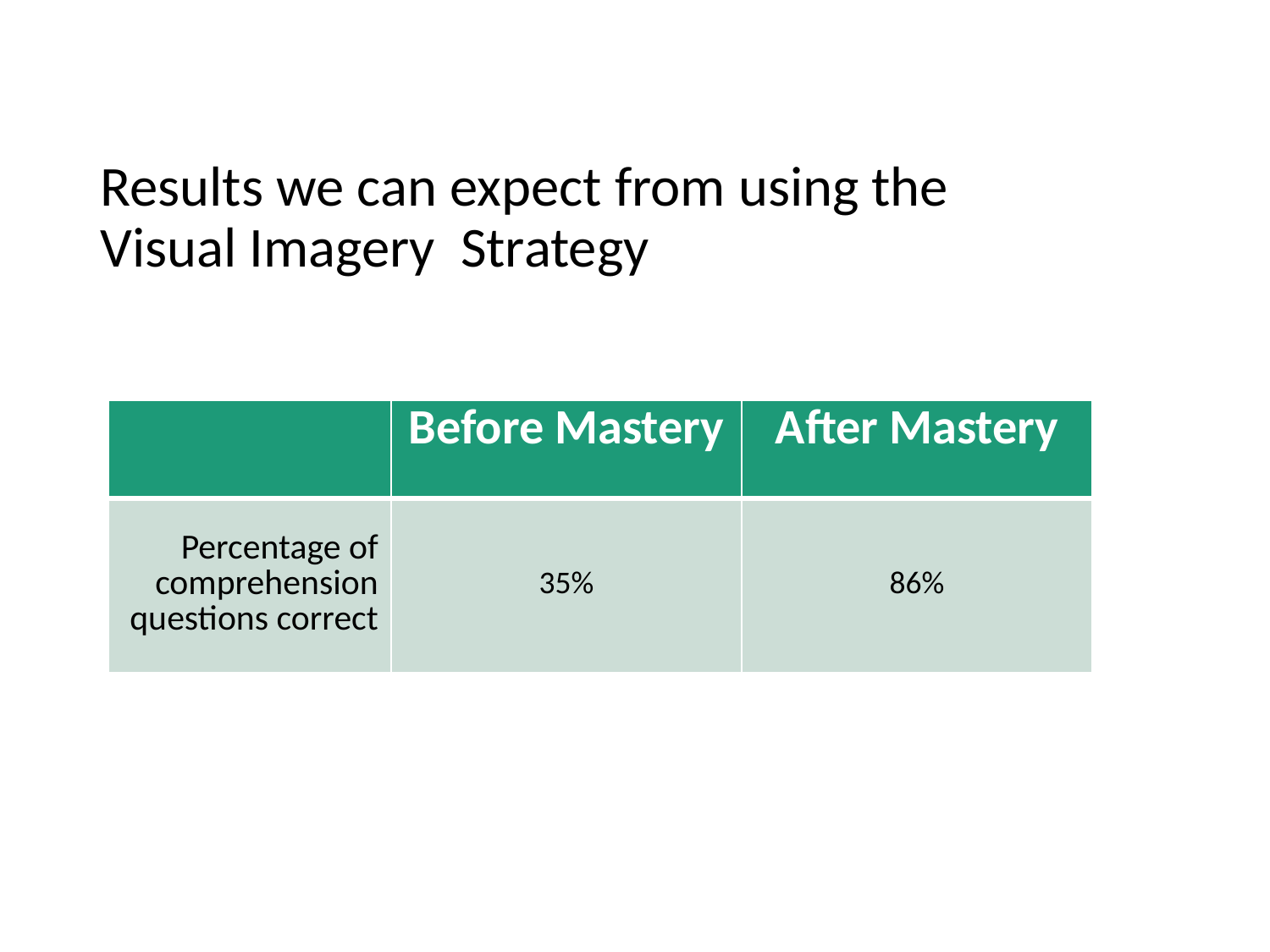

# Results we can expect from using the Visual Imagery  Strategy
|  | Before Mastery | After Mastery |
| --- | --- | --- |
| Percentage of comprehension questions correct | 35% | 86% |